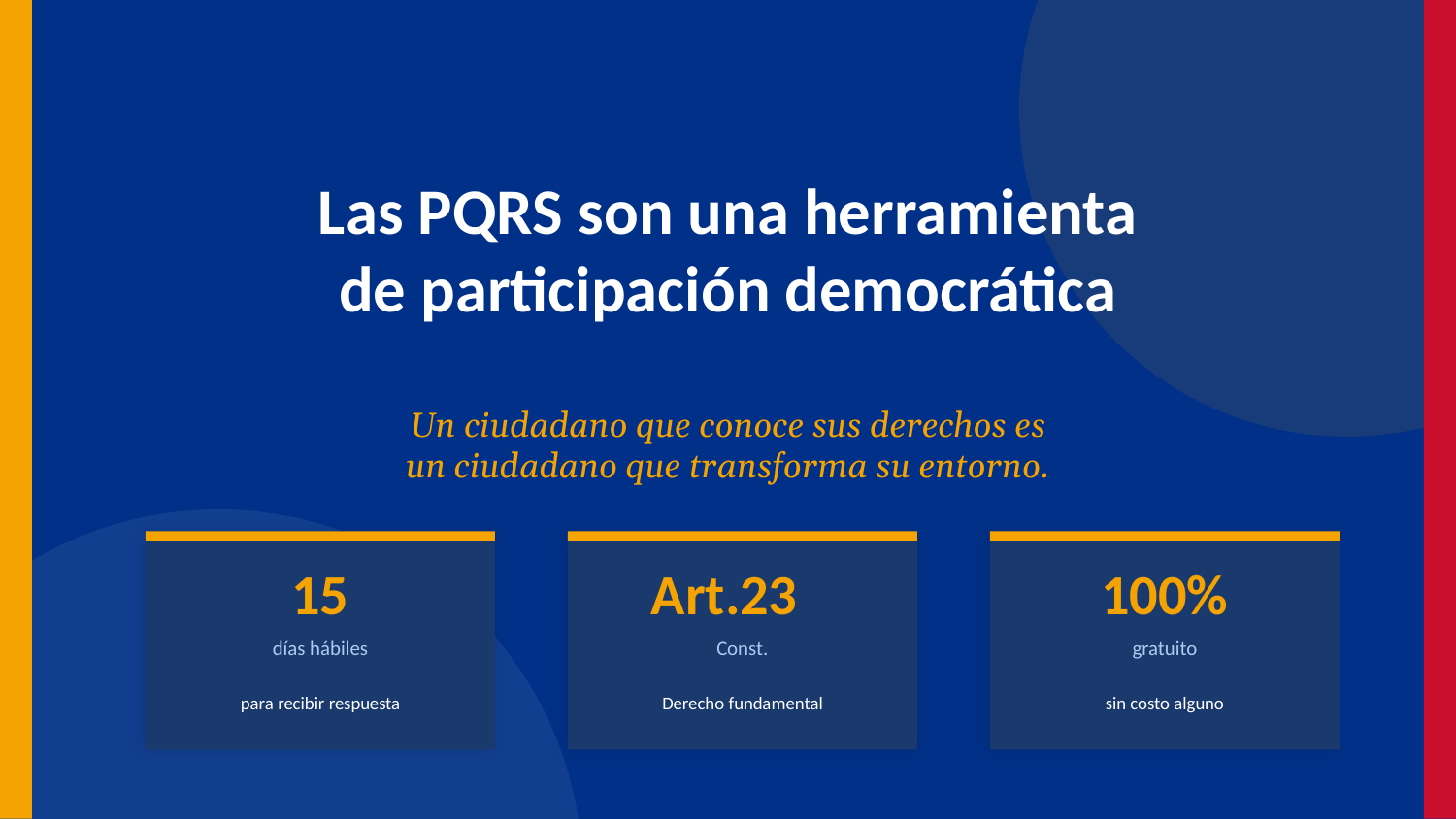

Las PQRS son una herramienta
de participación democrática
Un ciudadano que conoce sus derechos es
un ciudadano que transforma su entorno.

15
Art.23
100%
días hábiles
Const.
gratuito
para recibir respuesta
Derecho fundamental
sin costo alguno